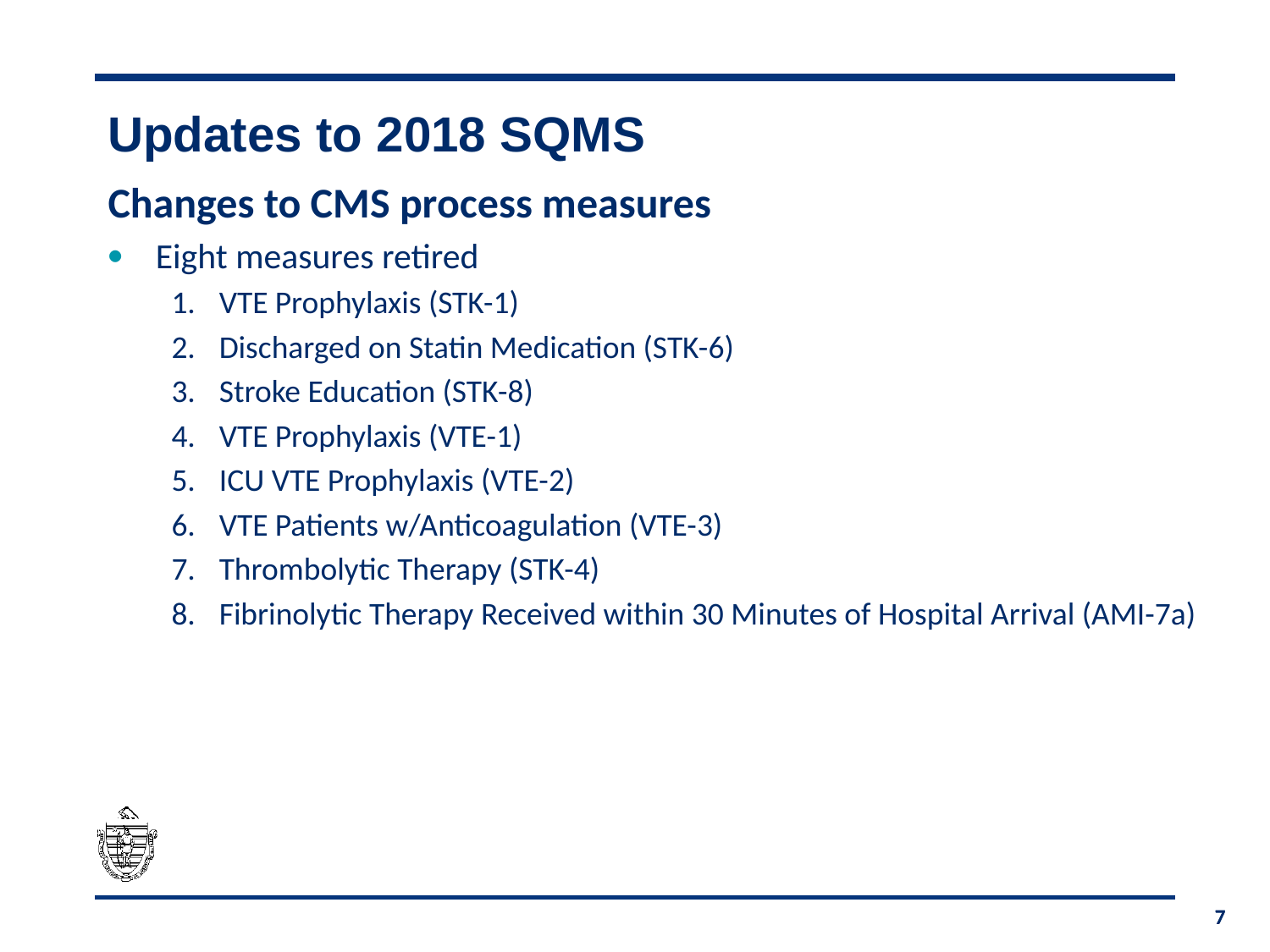

# Updates to 2018 SQMS
Changes to CMS process measures
Eight measures retired
VTE Prophylaxis (STK-1)
Discharged on Statin Medication (STK-6)
Stroke Education (STK-8)
VTE Prophylaxis (VTE-1)
ICU VTE Prophylaxis (VTE-2)
VTE Patients w/Anticoagulation (VTE-3)
Thrombolytic Therapy (STK-4)
Fibrinolytic Therapy Received within 30 Minutes of Hospital Arrival (AMI-7a)